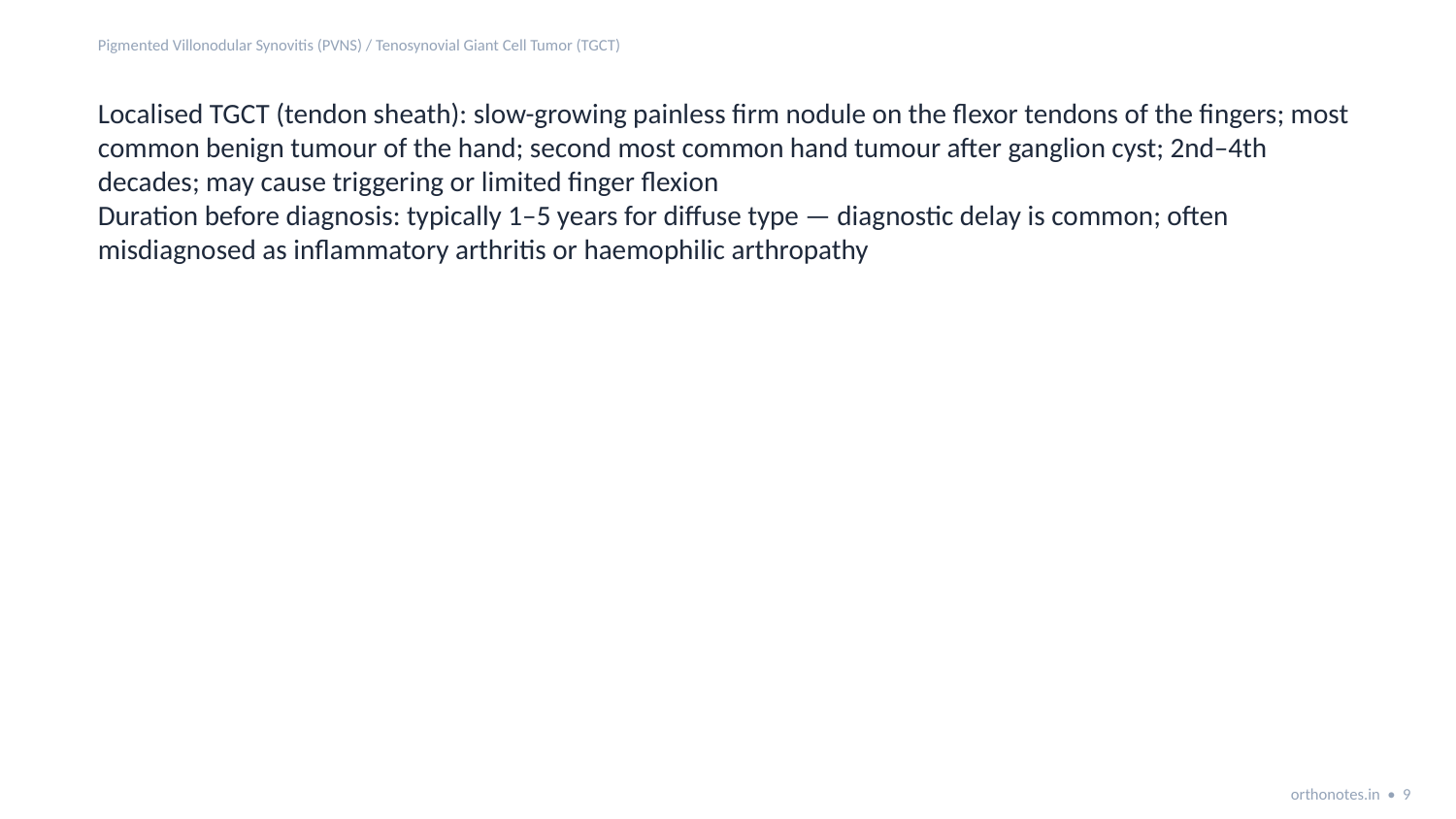

Pigmented Villonodular Synovitis (PVNS) / Tenosynovial Giant Cell Tumor (TGCT)
Localised TGCT (tendon sheath): slow-growing painless firm nodule on the flexor tendons of the fingers; most common benign tumour of the hand; second most common hand tumour after ganglion cyst; 2nd–4th decades; may cause triggering or limited finger flexion
Duration before diagnosis: typically 1–5 years for diffuse type — diagnostic delay is common; often misdiagnosed as inflammatory arthritis or haemophilic arthropathy
orthonotes.in  •  9